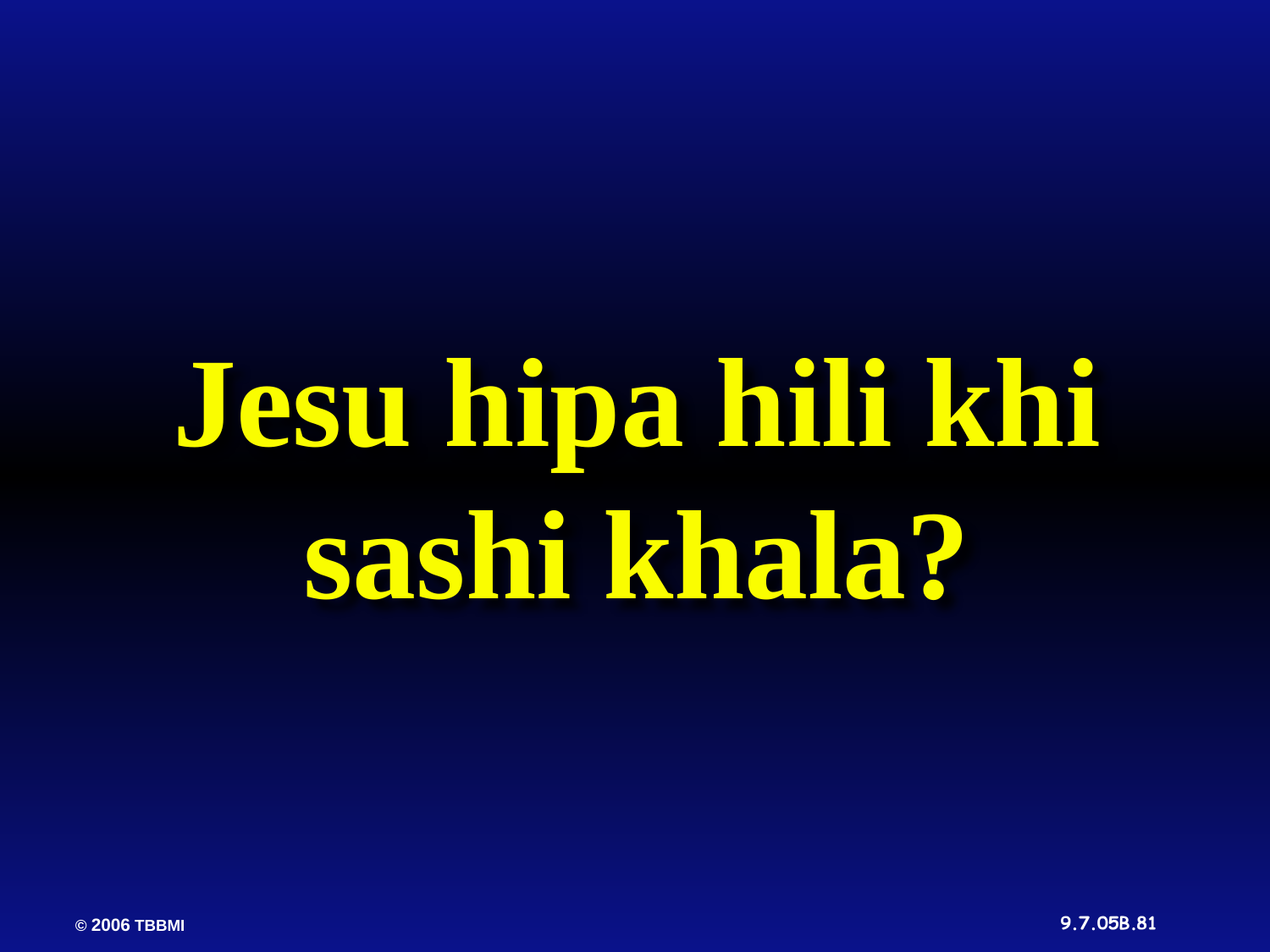

Jesu hipa hili khi sashi khala?

81